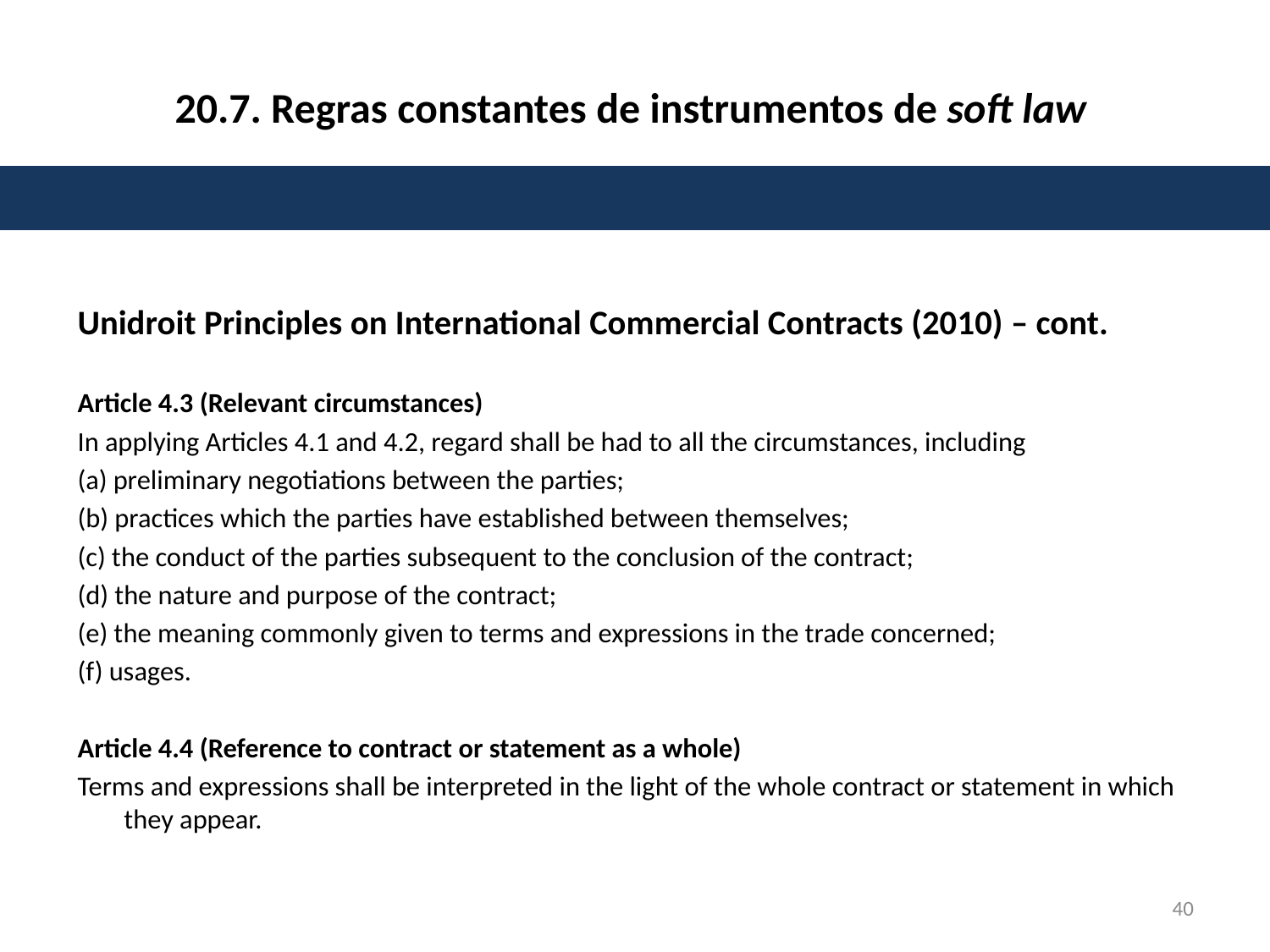

# 20.7. Regras constantes de instrumentos de soft law

Unidroit Principles on International Commercial Contracts (2010) – cont.

Article 4.3 (Relevant circumstances)
In applying Articles 4.1 and 4.2, regard shall be had to all the circumstances, including
(a) preliminary negotiations between the parties;
(b) practices which the parties have established between themselves;
(c) the conduct of the parties subsequent to the conclusion of the contract;
(d) the nature and purpose of the contract;
(e) the meaning commonly given to terms and expressions in the trade concerned;
(f) usages.

Article 4.4 (Reference to contract or statement as a whole)
Terms and expressions shall be interpreted in the light of the whole contract or statement in which they appear.

40